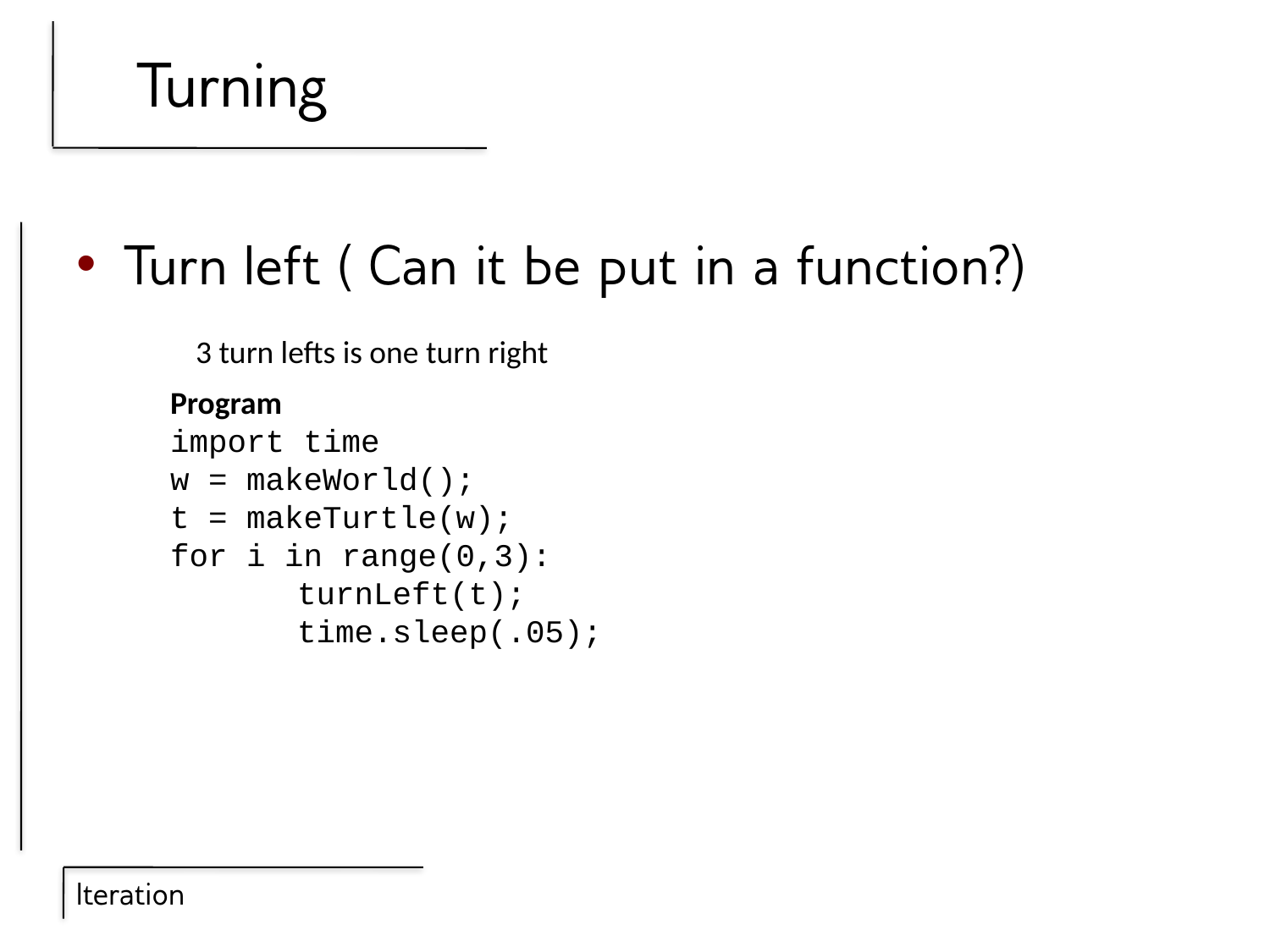

# Turning
Turn left ( Can it be put in a function?)
3 turn lefts is one turn right
Program
import time
w = makeWorld();
t = makeTurtle(w);
for i in range(0,3):
	turnLeft(t);
	time.sleep(.05);